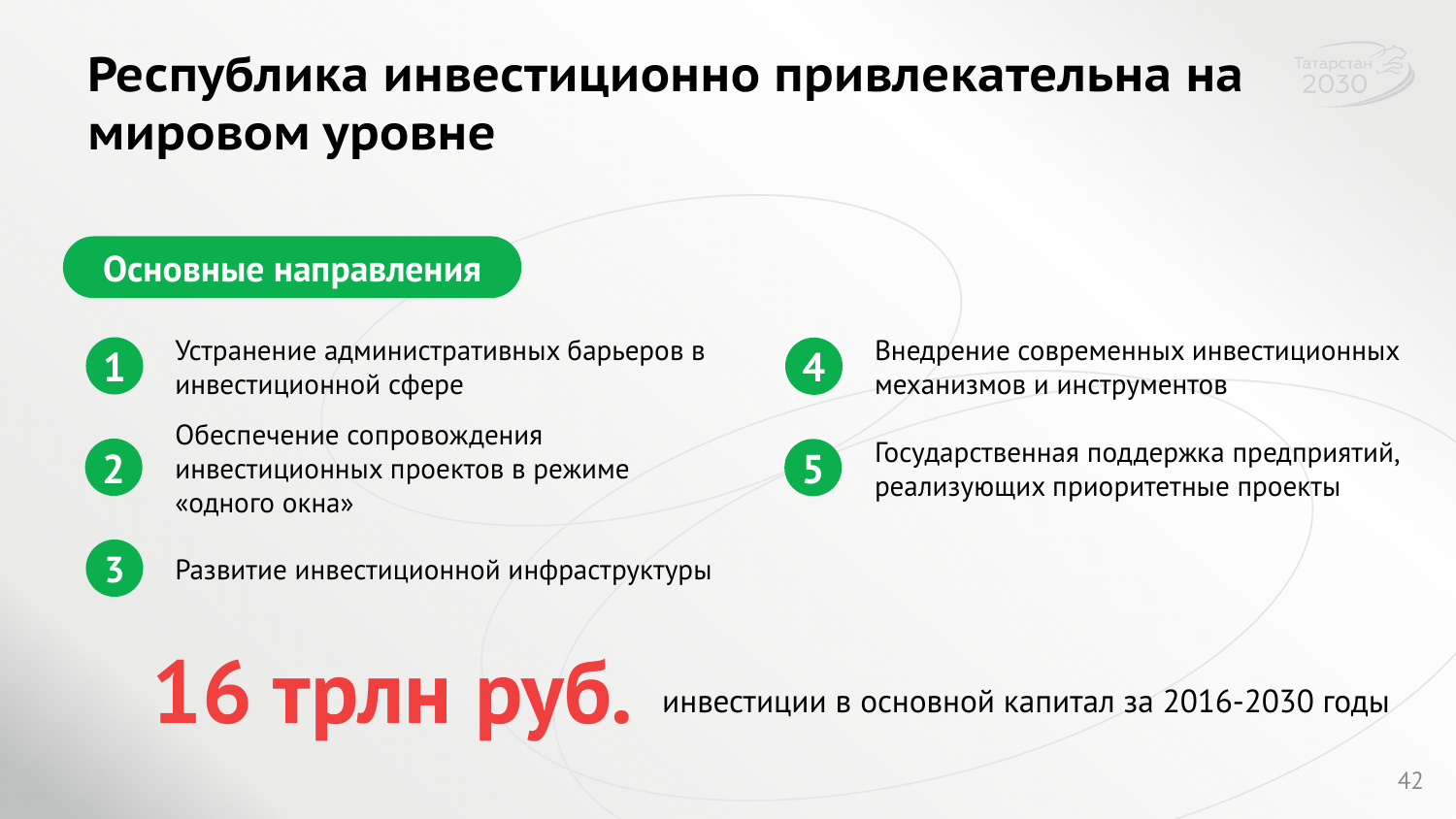

# Республика инвестиционно привлекательна на мировом уровне
Основные направления
Устранение административных барьеров в инвестиционной сфере
Внедрение современных инвестиционных механизмов и инструментов
1
4
Обеспечение сопровождения инвестиционных проектов в режиме «одного окна»
Государственная поддержка предприятий, реализующих приоритетные проекты
2
5
3
Развитие инвестиционной инфраструктуры
16 трлн руб.
инвестиции в основной капитал за 2016-2030 годы
42